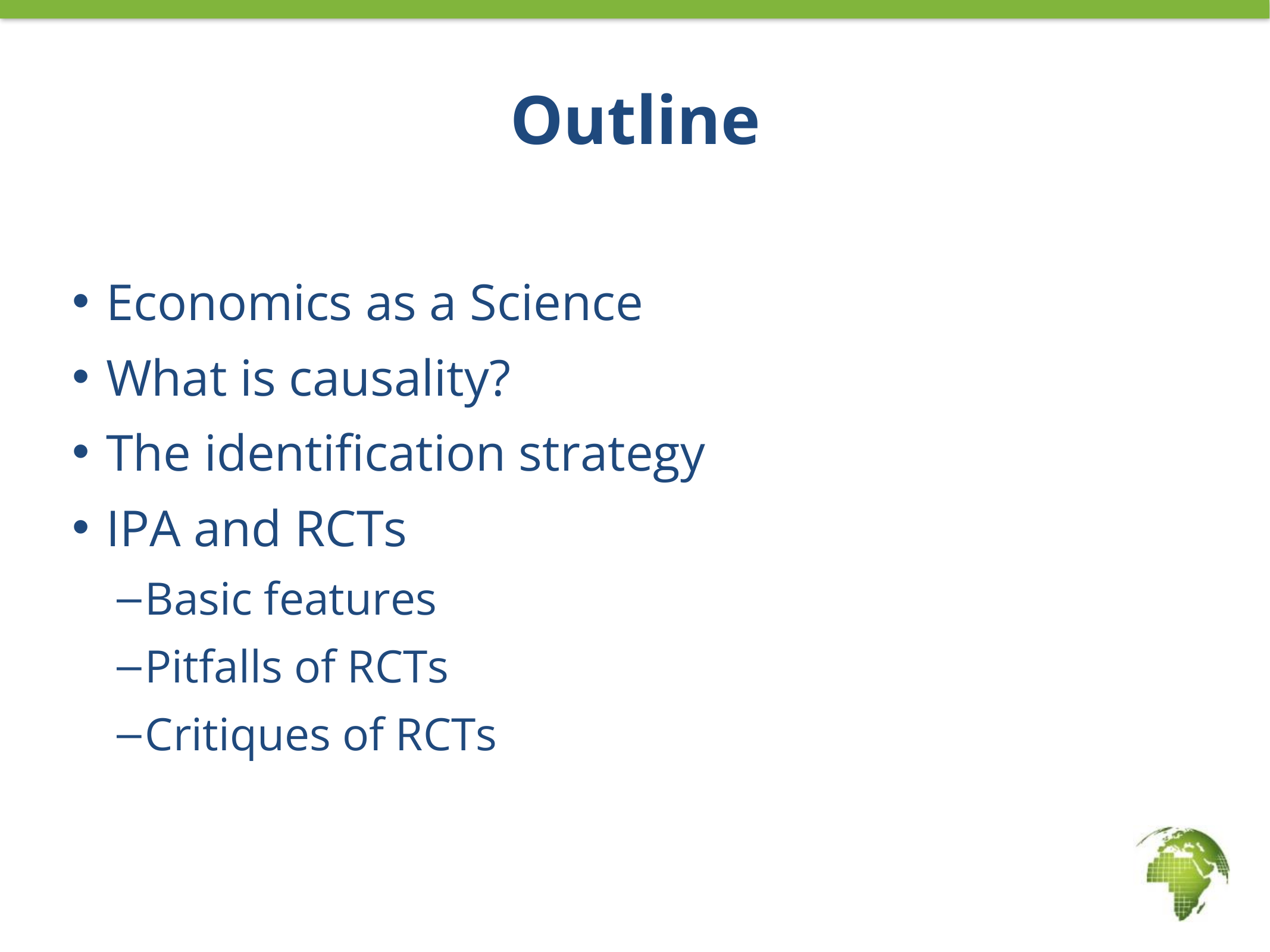

# Outline
Economics as a Science
What is causality?
The identification strategy
IPA and RCTs
Basic features
Pitfalls of RCTs
Critiques of RCTs